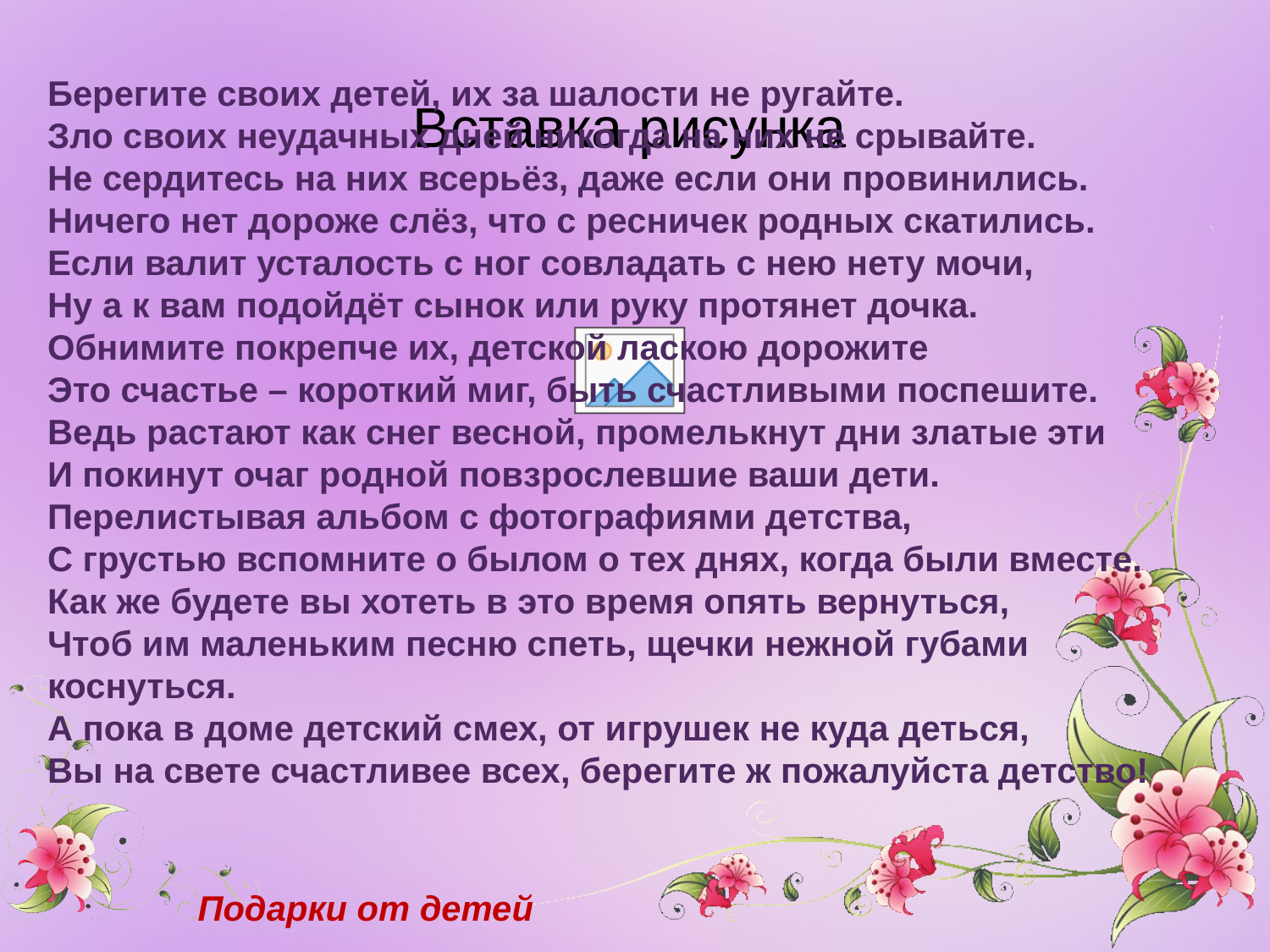

Берегите своих детей, их за шалости не ругайте.
Зло своих неудачных дней никогда на них не срывайте.
Не сердитесь на них всерьёз, даже если они провинились.
Ничего нет дороже слёз, что с ресничек родных скатились.
Если валит усталость с ног совладать с нею нету мочи,
Ну а к вам подойдёт сынок или руку протянет дочка.
Обнимите покрепче их, детской ласкою дорожите
Это счастье – короткий миг, быть счастливыми поспешите.
Ведь растают как снег весной, промелькнут дни златые эти
И покинут очаг родной повзрослевшие ваши дети.
Перелистывая альбом с фотографиями детства,
С грустью вспомните о былом о тех днях, когда были вместе.
Как же будете вы хотеть в это время опять вернуться,
Чтоб им маленьким песню спеть, щечки нежной губами коснуться.
А пока в доме детский смех, от игрушек не куда деться,
Вы на свете счастливее всех, берегите ж пожалуйста детство!

# Подарки от детей